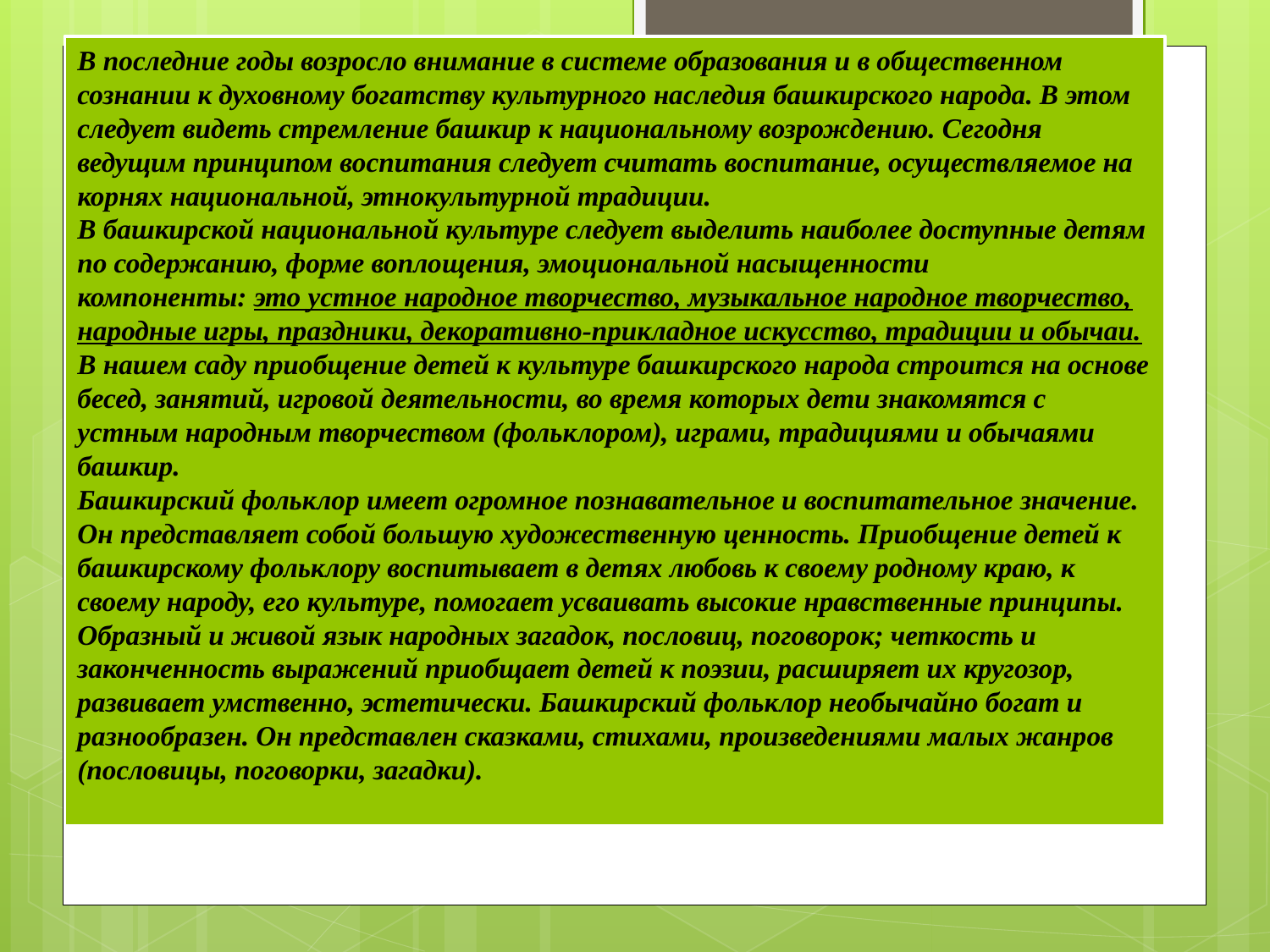

В последние годы возросло внимание в системе образования и в общественном сознании к духовному богатству культурного наследия башкирского народа. В этом следует видеть стремление башкир к национальному возрождению. Сегодня ведущим принципом воспитания следует считать воспитание, осуществляемое на корнях национальной, этнокультурной традиции.
В башкирской национальной культуре следует выделить наиболее доступные детям по содержанию, форме воплощения, эмоциональной насыщенности компоненты: это устное народное творчество, музыкальное народное творчество, народные игры, праздники, декоративно-прикладное искусство, традиции и обычаи.
В нашем саду приобщение детей к культуре башкирского народа строится на основе бесед, занятий, игровой деятельности, во время которых дети знакомятся с устным народным творчеством (фольклором), играми, традициями и обычаями башкир.
Башкирский фольклор имеет огромное познавательное и воспитательное значение. Он представляет собой большую художественную ценность. Приобщение детей к башкирскому фольклору воспитывает в детях любовь к своему родному краю, к своему народу, его культуре, помогает усваивать высокие нравственные принципы. Образный и живой язык народных загадок, пословиц, поговорок; четкость и законченность выражений приобщает детей к поэзии, расширяет их кругозор, развивает умственно, эстетически. Башкирский фольклор необычайно богат и разнообразен. Он представлен сказками, стихами, произведениями малых жанров (пословицы, поговорки, загадки).